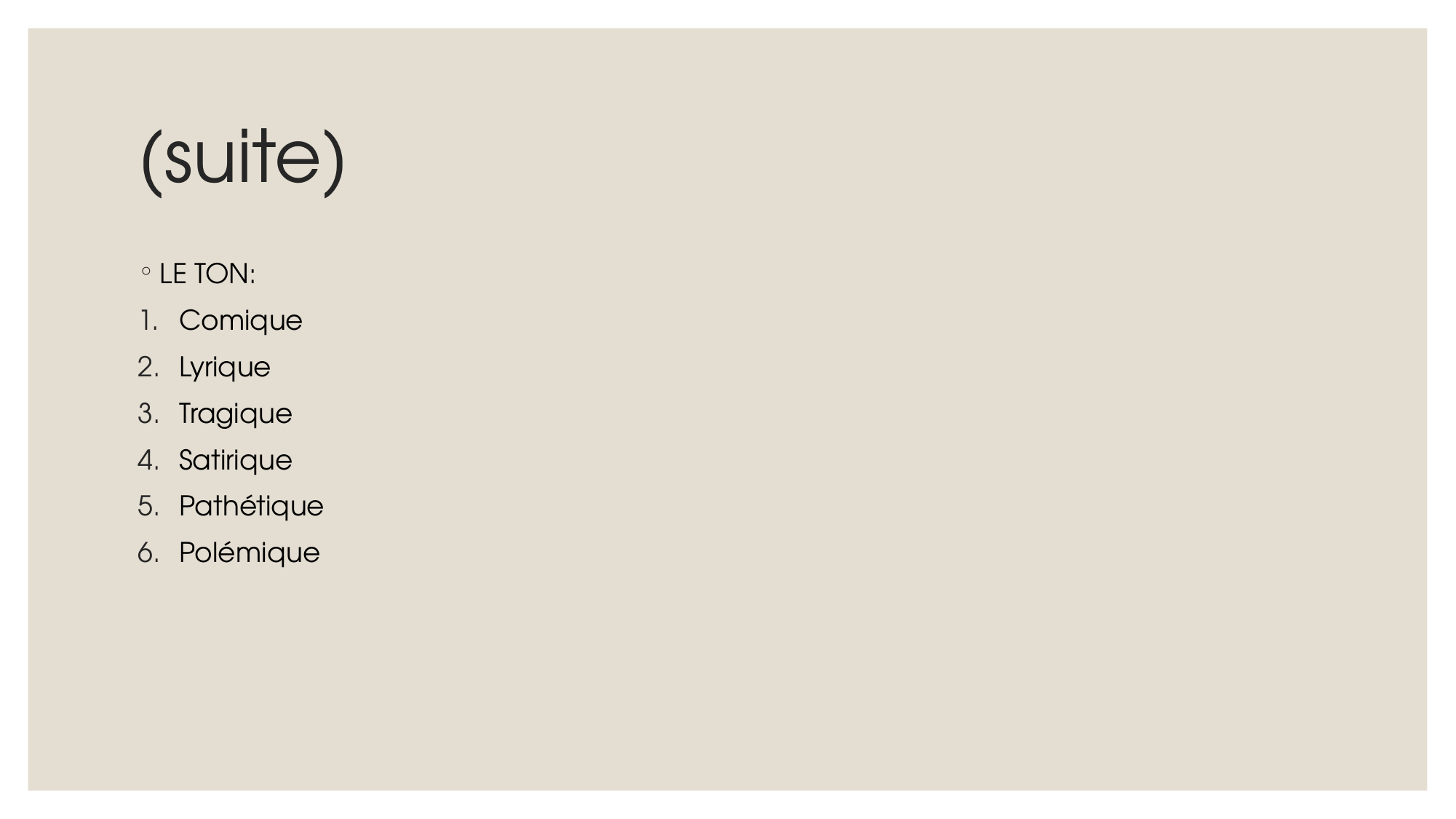

# (suite)
LE TON:
Comique
Lyrique
Tragique
Satirique
Pathétique
Polémique